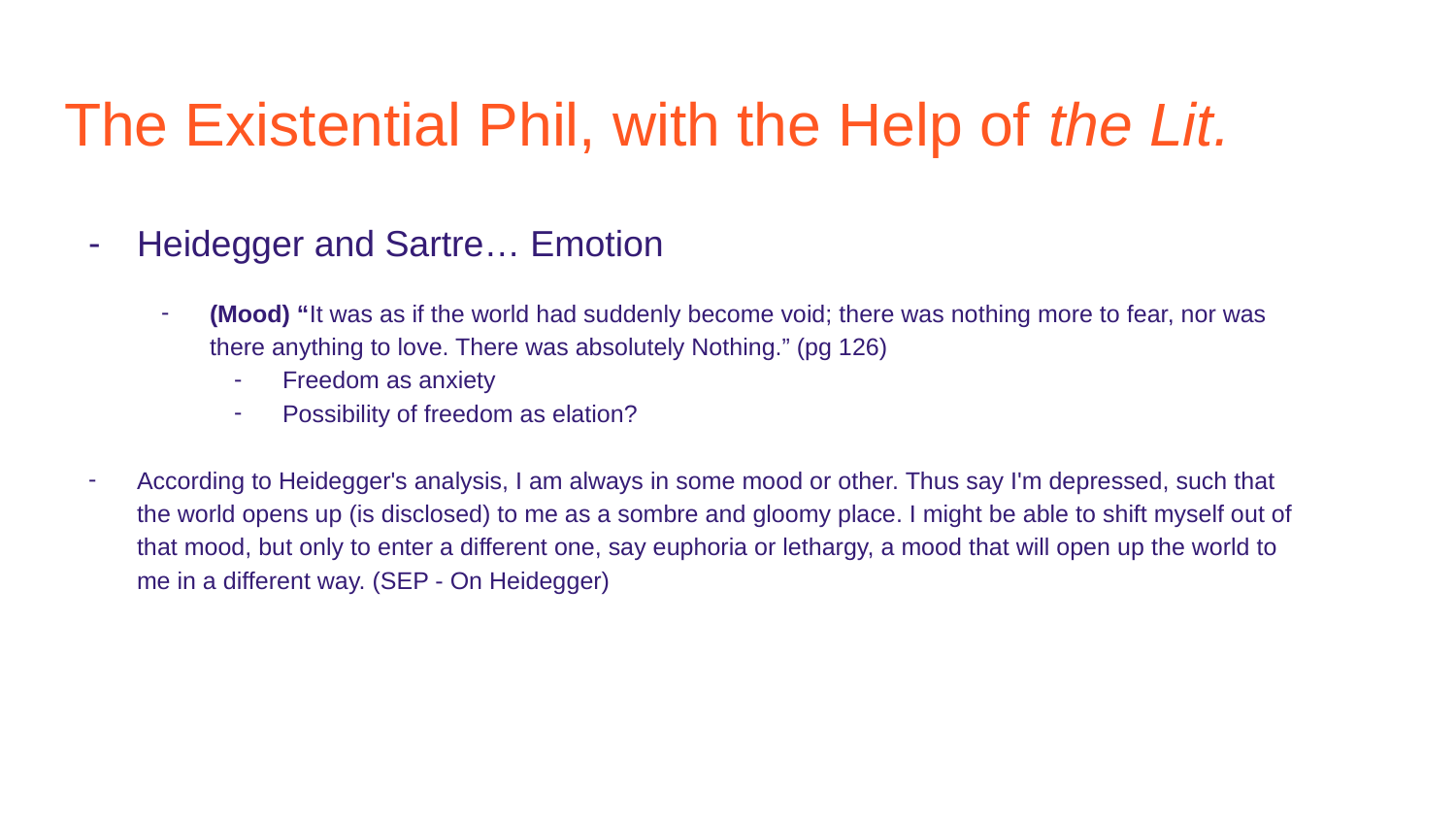

# The Existential Phil, with the Help of the Lit.
Heidegger and Sartre… Emotion
(Mood) “It was as if the world had suddenly become void; there was nothing more to fear, nor was there anything to love. There was absolutely Nothing.” (pg 126)
Freedom as anxiety
Possibility of freedom as elation?
According to Heidegger's analysis, I am always in some mood or other. Thus say I'm depressed, such that the world opens up (is disclosed) to me as a sombre and gloomy place. I might be able to shift myself out of that mood, but only to enter a different one, say euphoria or lethargy, a mood that will open up the world to me in a different way. (SEP - On Heidegger)